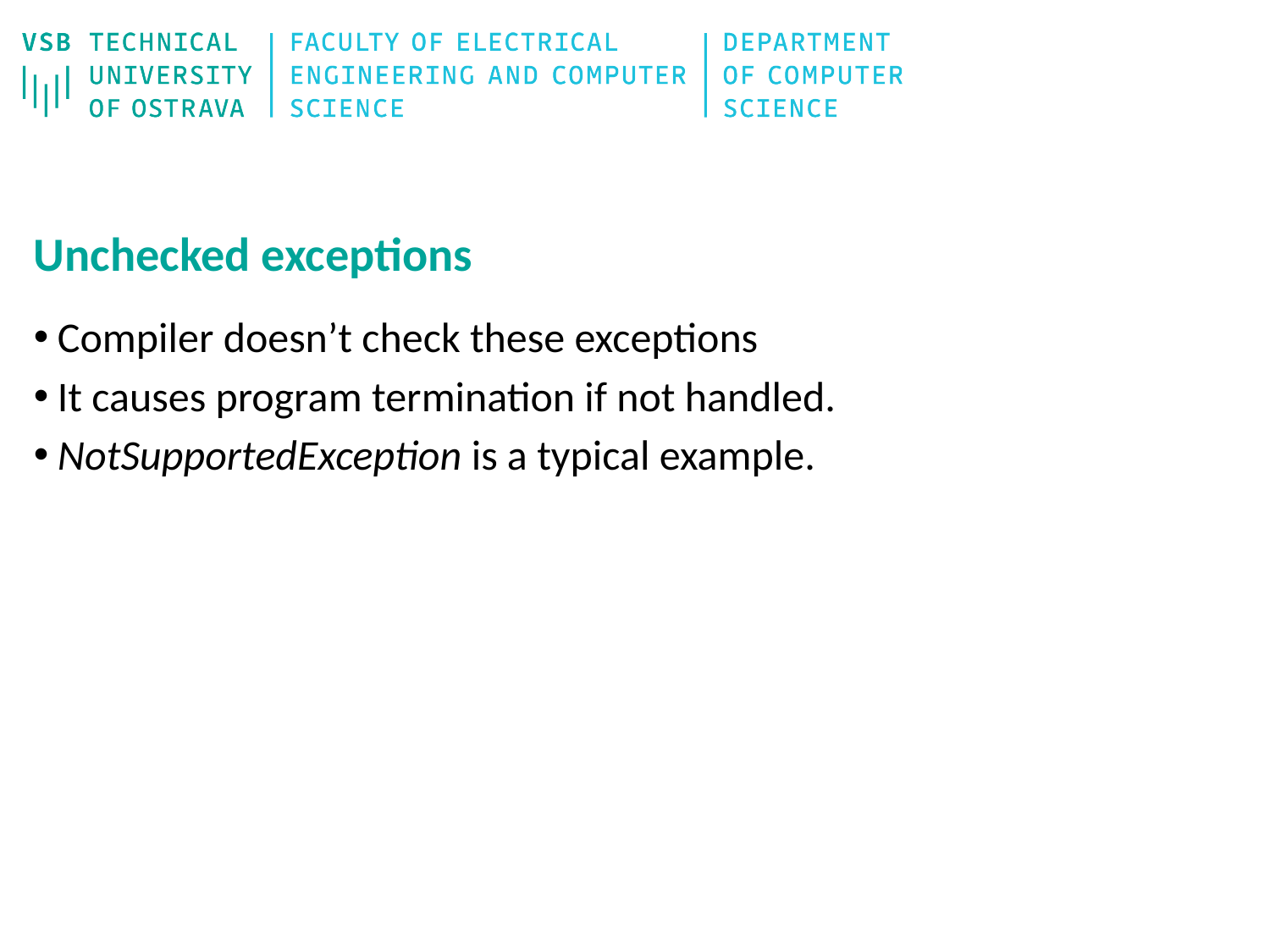

# Unchecked exceptions
Compiler doesn’t check these exceptions
It causes program termination if not handled.
NotSupportedException is a typical example.